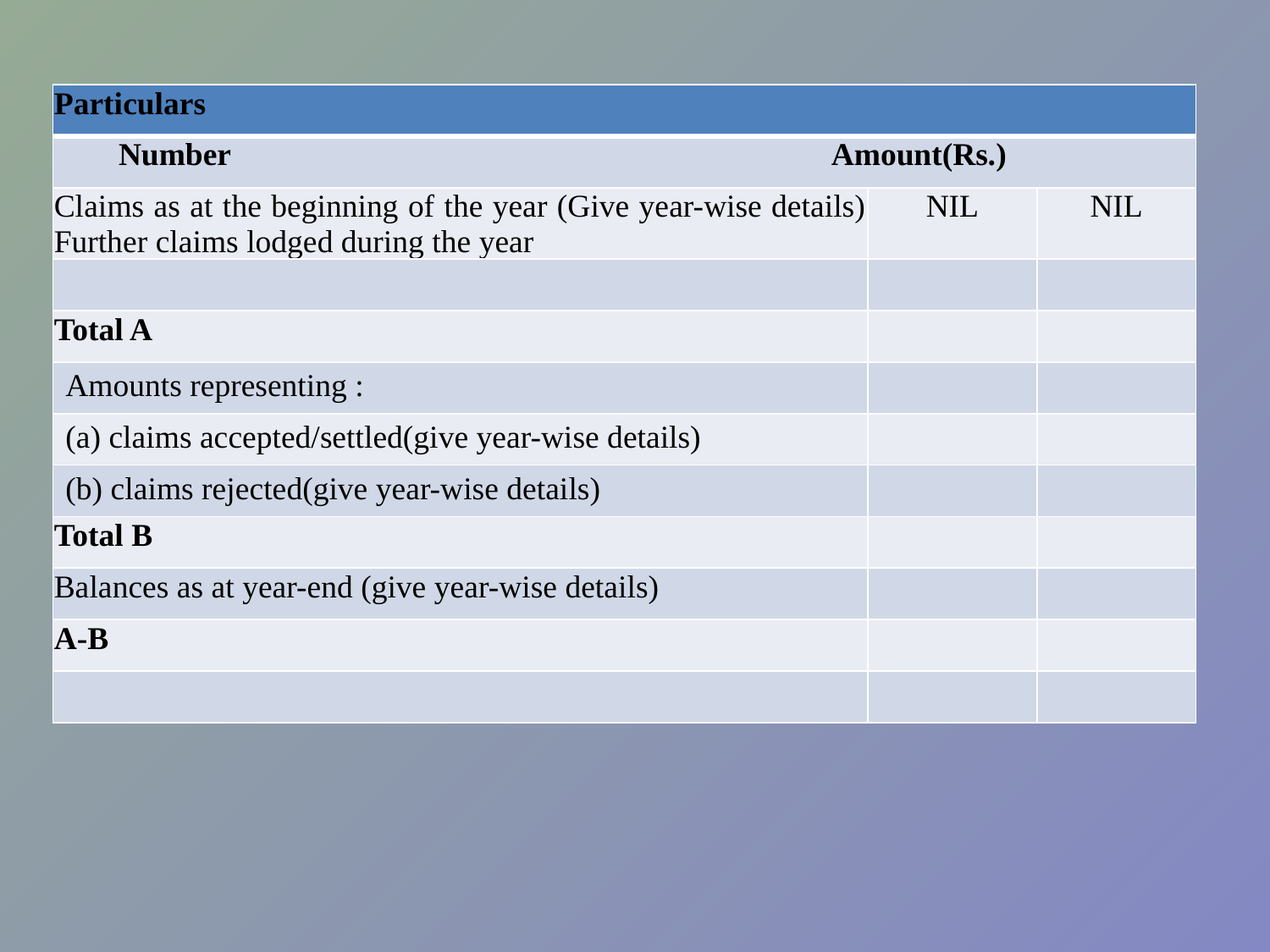

| Particulars |  |  |
| --- | --- | --- |
| Number Amount(Rs.) |  |  |
| Claims as at the beginning of the year (Give year-wise details) Further claims lodged during the year | NIL | NIL |
|  |  |  |
| Total A |  |  |
| Amounts representing : |  |  |
| (a) claims accepted/settled(give year-wise details) |  |  |
| (b) claims rejected(give year-wise details) |  |  |
| Total B |  |  |
| Balances as at year-end (give year-wise details) |  |  |
| A-B |  |  |
|  |  |  |